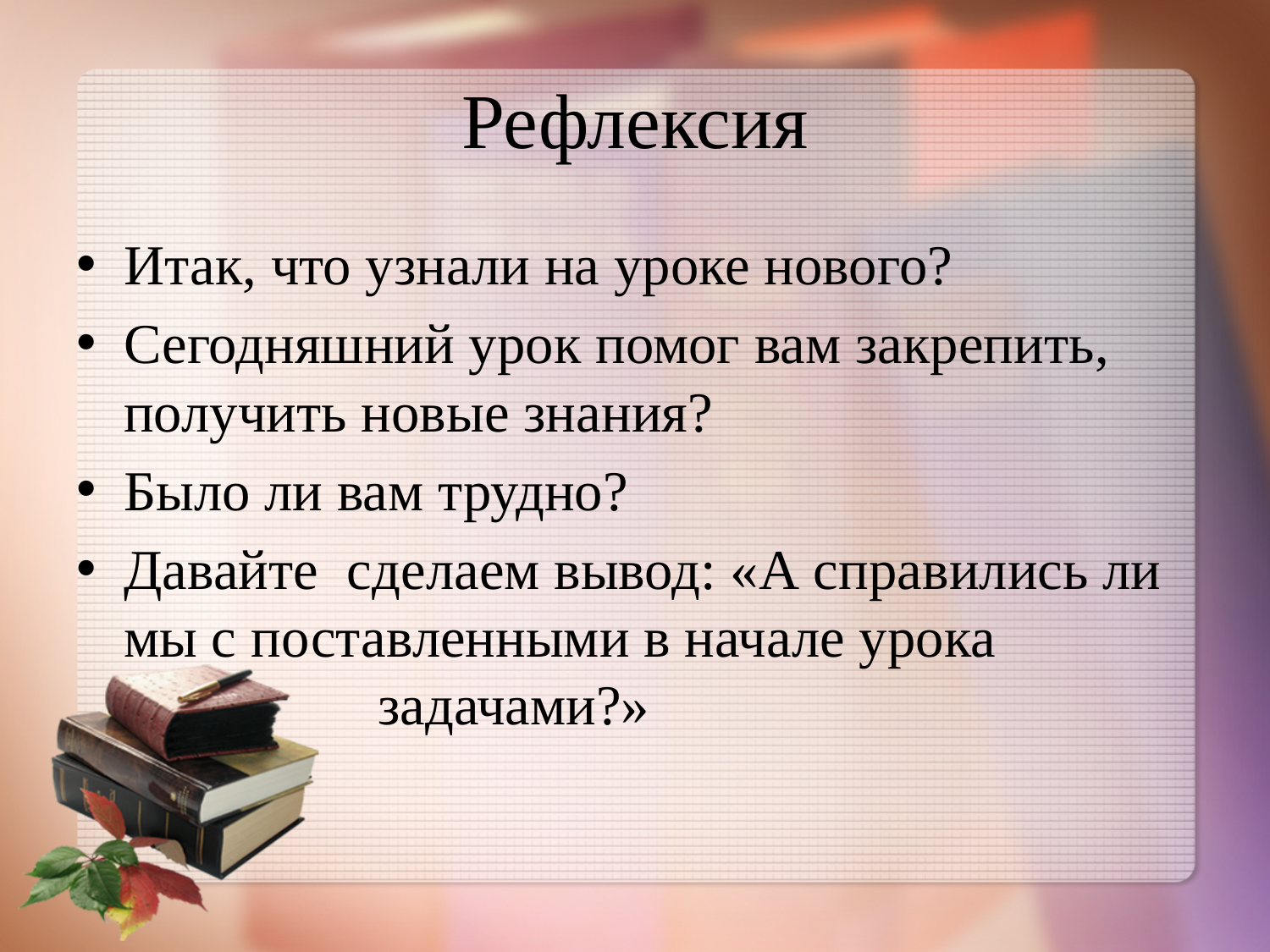

# Рефлексия
Итак, что узнали на уроке нового?
Сегодняшний урок помог вам закрепить, получить новые знания?
Было ли вам трудно?
Давайте  сделаем вывод: «А справились ли мы с поставленными в начале урока               		задачами?»